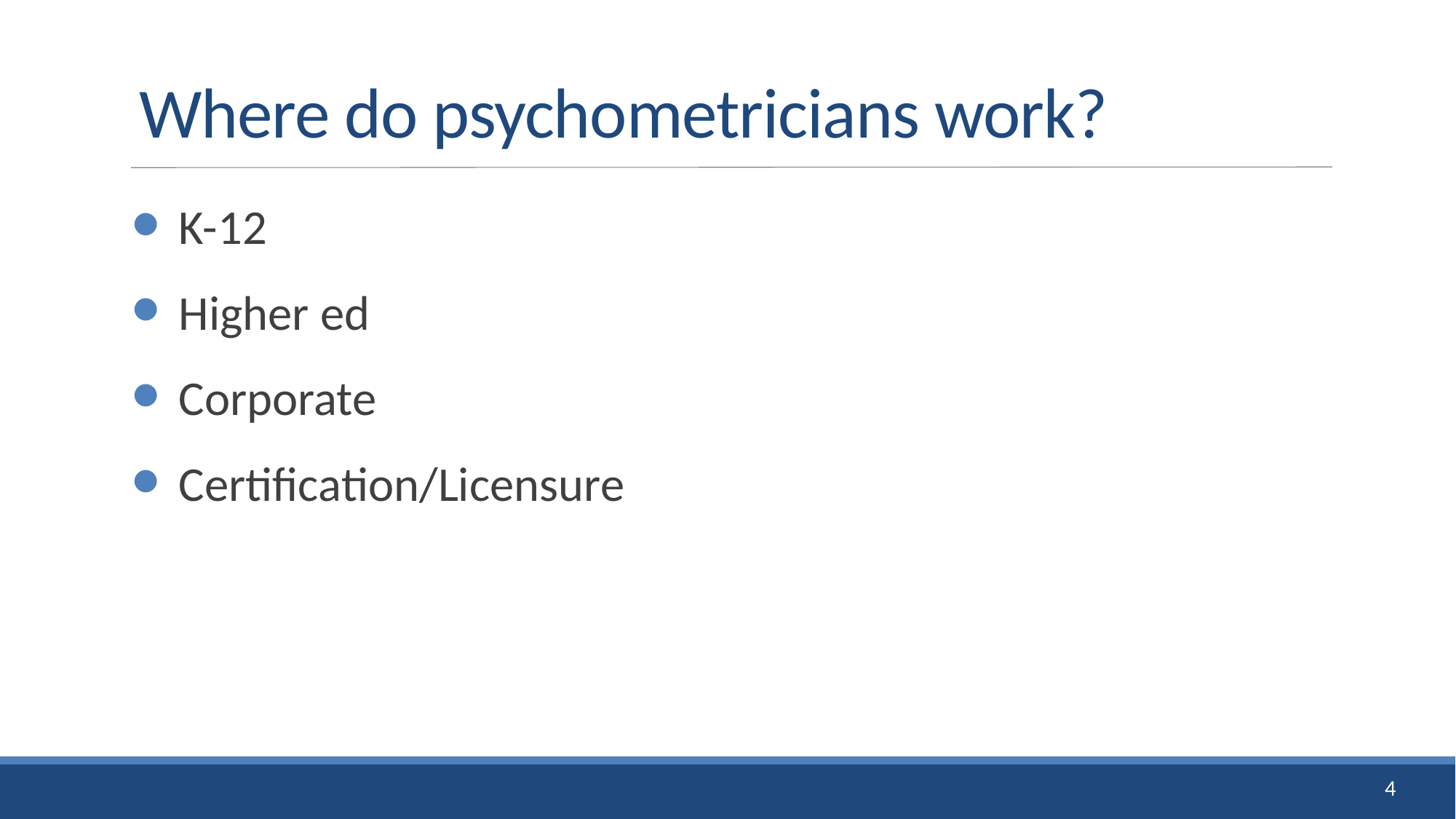

# Where do psychometricians work?
K-12
Higher ed
Corporate
Certification/Licensure